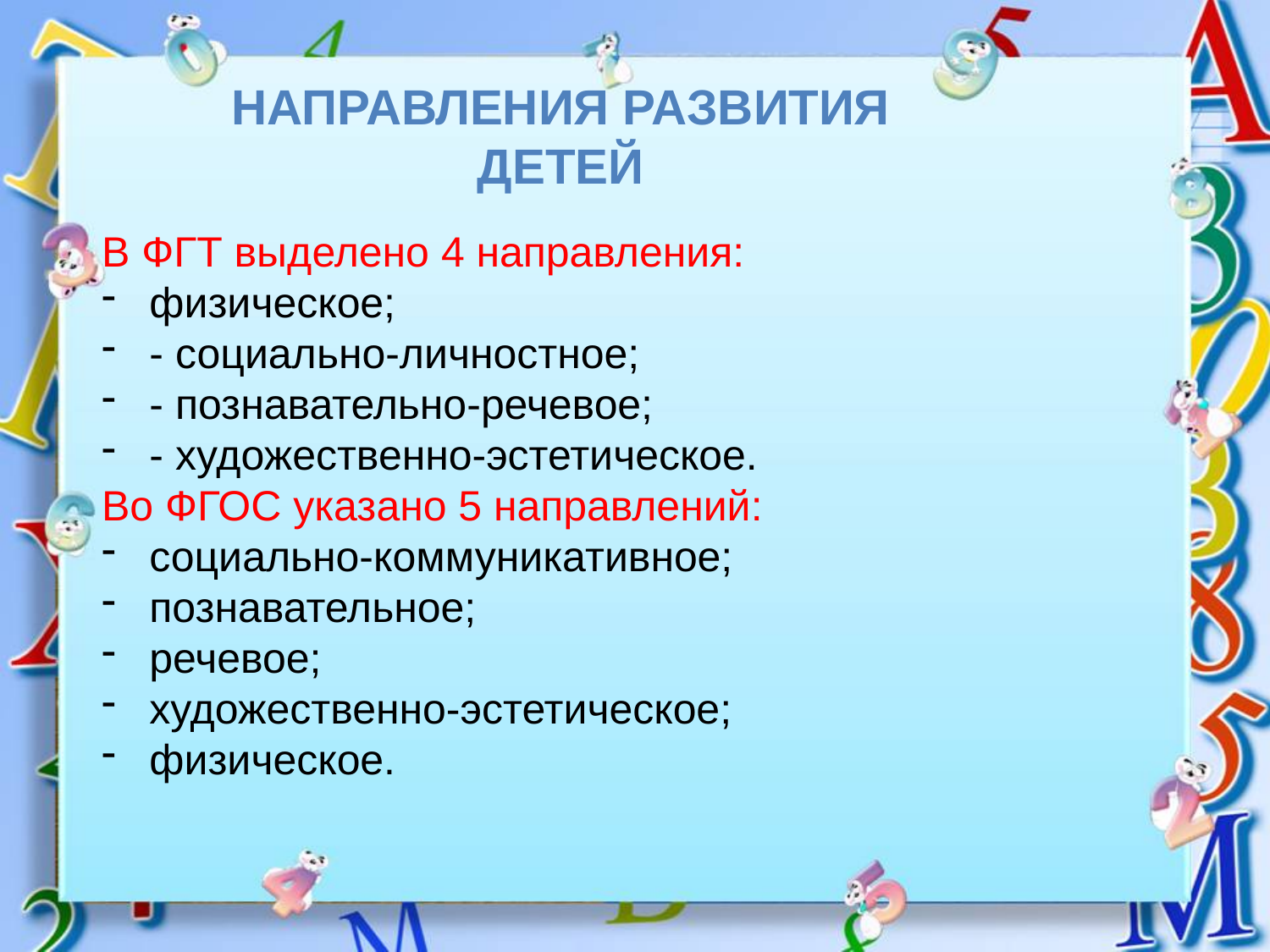

Направления развития детей
В ФГТ выделено 4 направления:
физическое;
- социально-личностное;
- познавательно-речевое;
- художественно-эстетическое.
Во ФГОС указано 5 направлений:
социально-коммуникативное;
познавательное;
речевое;
художественно-эстетическое;
физическое.